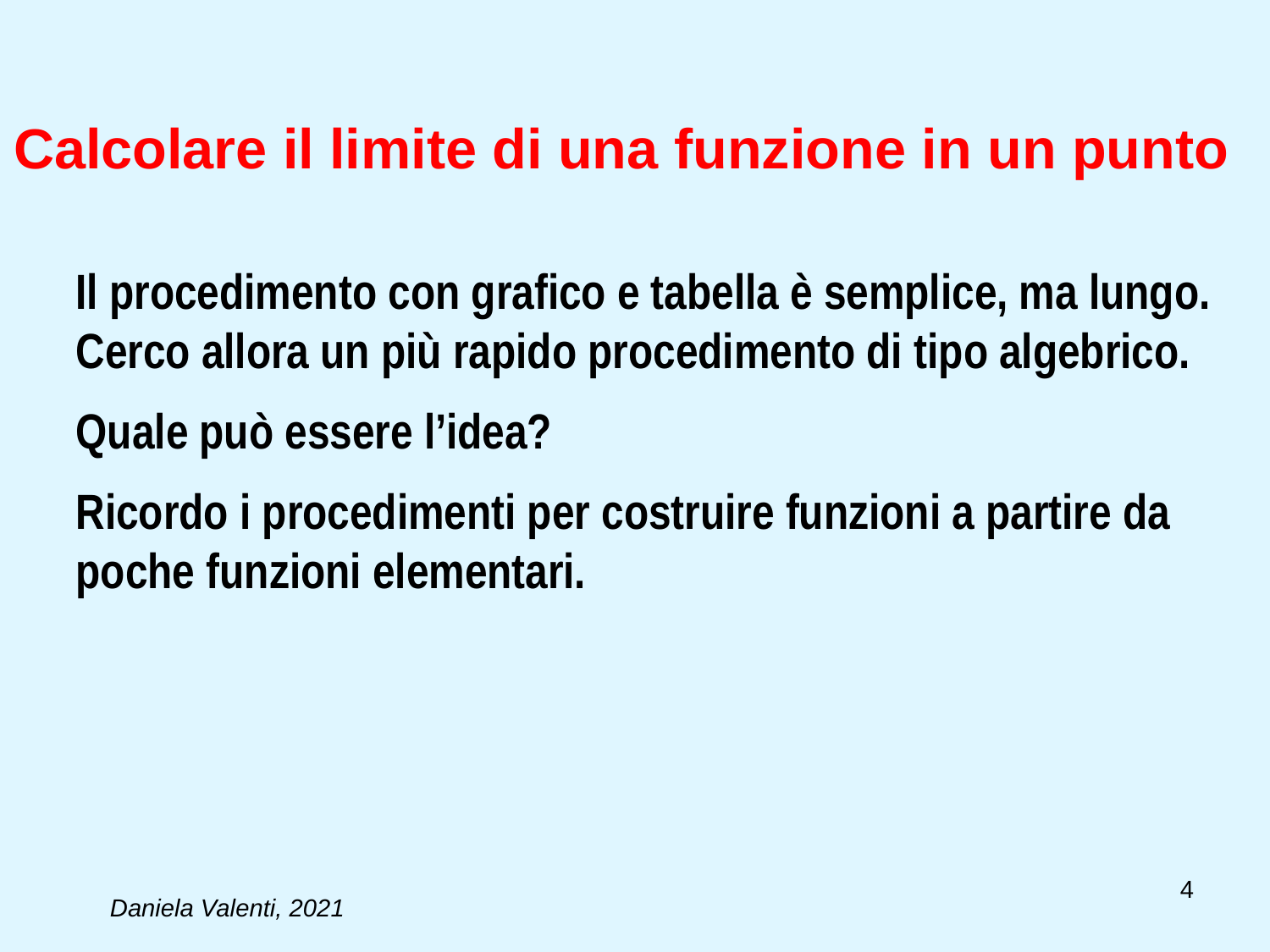

# Calcolare il limite di una funzione in un punto
Il procedimento con grafico e tabella è semplice, ma lungo. Cerco allora un più rapido procedimento di tipo algebrico.

Quale può essere l’idea?

Ricordo i procedimenti per costruire funzioni a partire da poche funzioni elementari.
4
Daniela Valenti, 2021